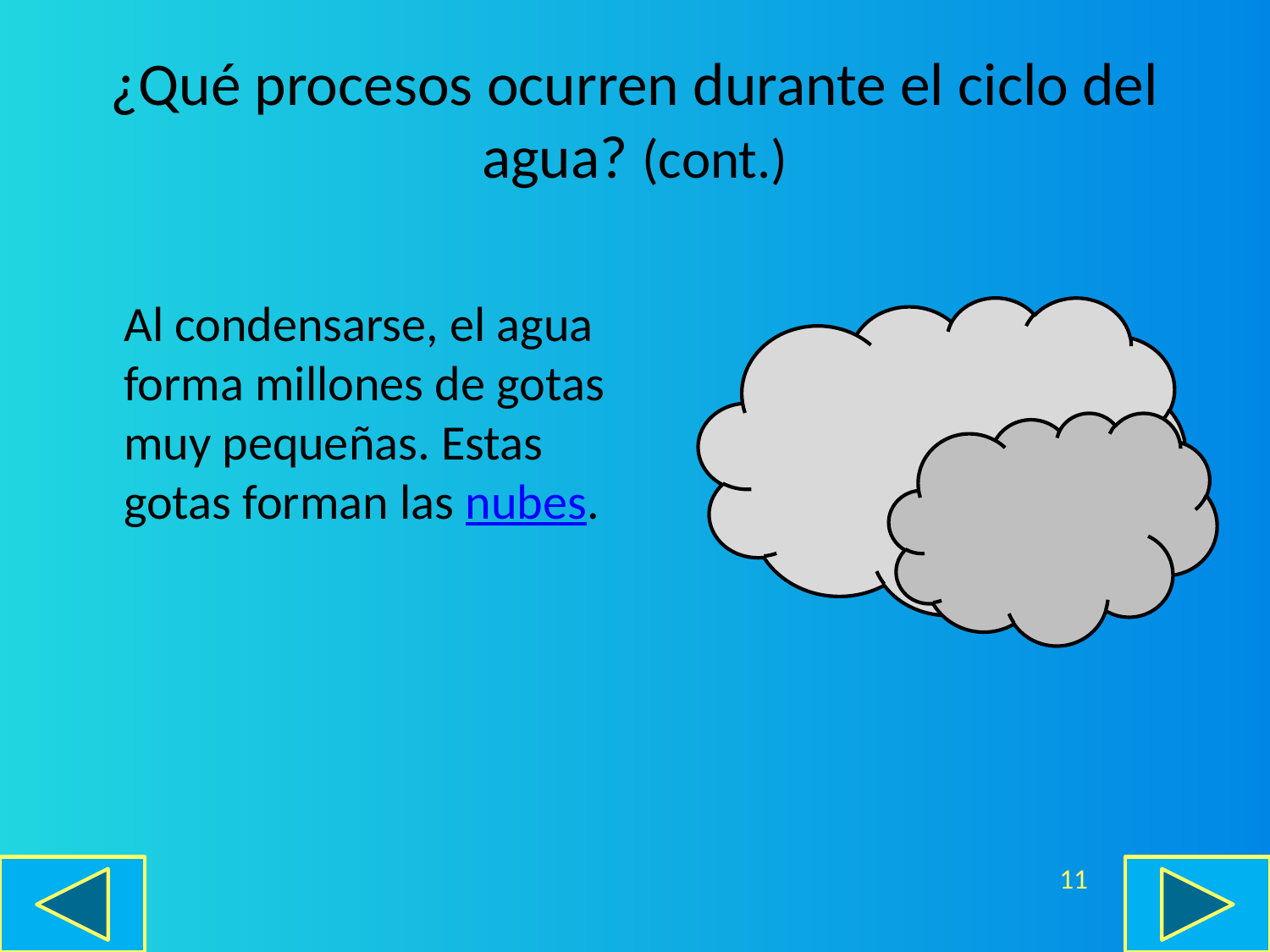

# ¿Qué procesos ocurren durante el ciclo del agua? (cont.)
	Al condensarse, el agua forma millones de gotas muy pequeñas. Estas gotas forman las nubes.

11